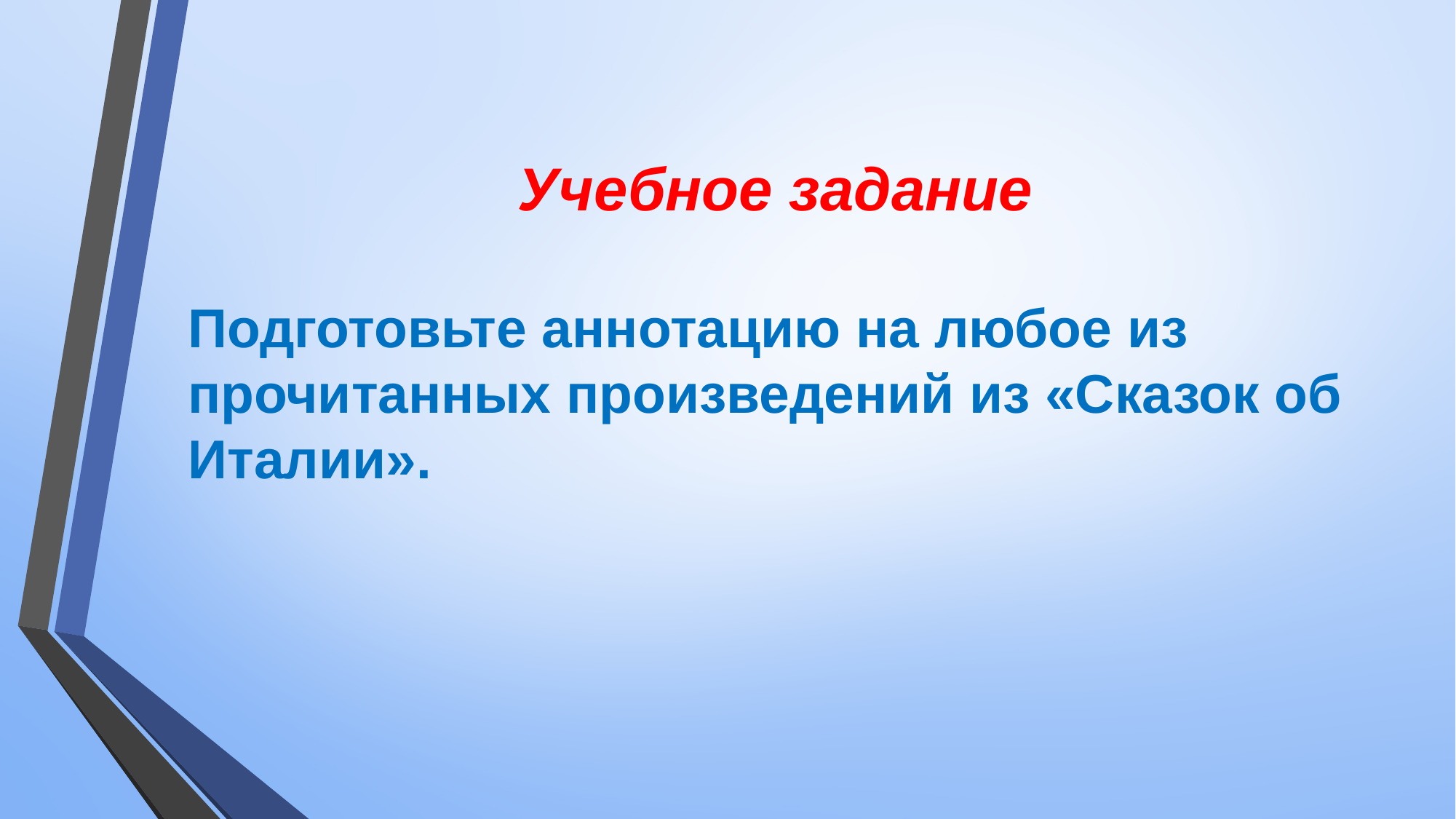

# Учебное задание
Подготовьте аннотацию на любое из прочитанных произведений из «Сказок об Италии».